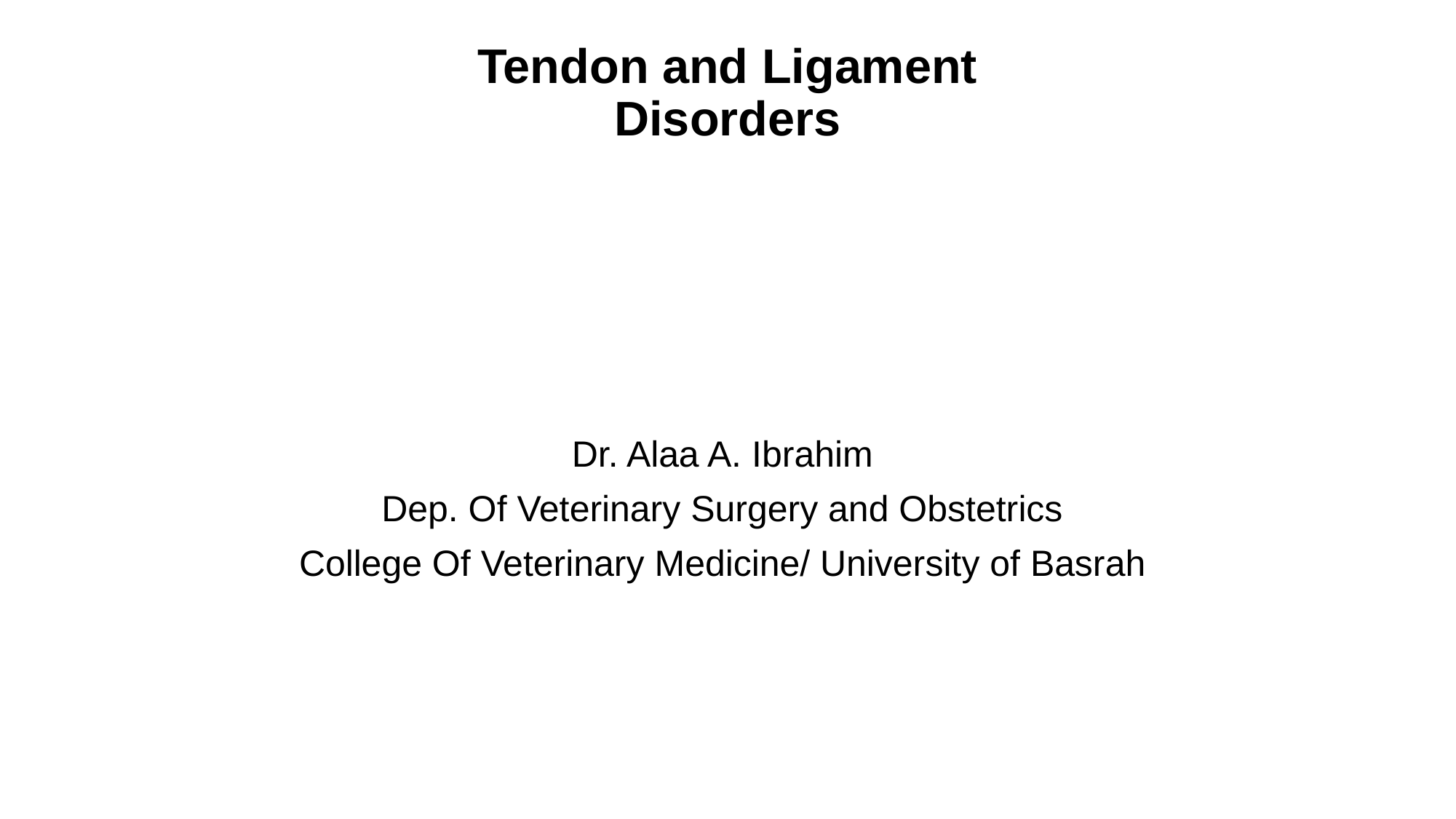

# Tendon and Ligament Disorders
Dr. Alaa A. Ibrahim
Dep. Of Veterinary Surgery and Obstetrics
College Of Veterinary Medicine/ University of Basrah